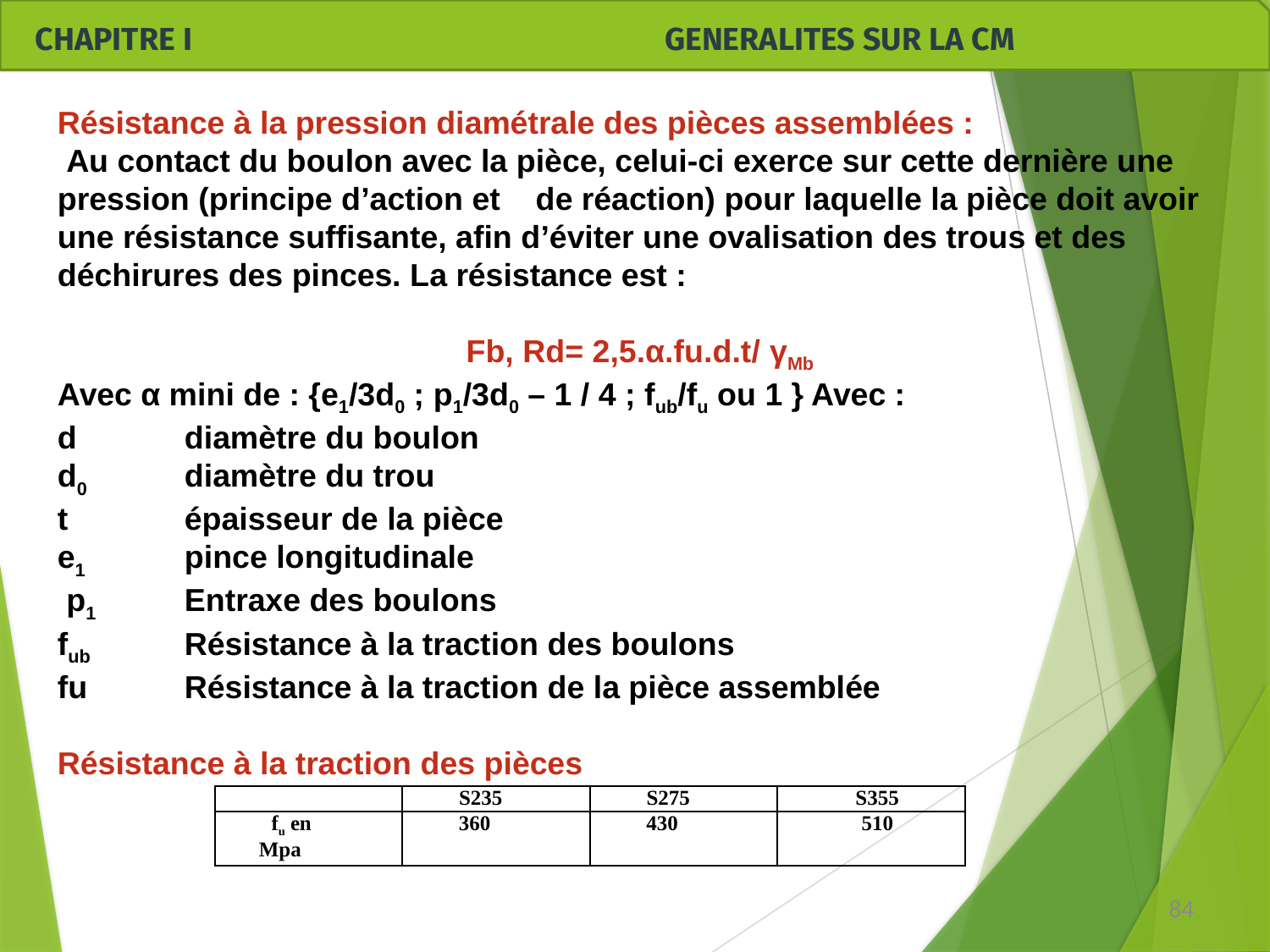

CHAPITRE I                                                              GENERALITES SUR LA CM

Résistance à la pression diamétrale des pièces assemblées :
 Au contact du boulon avec la pièce, celui-ci exerce sur cette dernière une pression (principe d’action et    de réaction) pour laquelle la pièce doit avoir une résistance suffisante, afin d’éviter une ovalisation des trous et des déchirures des pinces. La résistance est :

Fb, Rd= 2,5.α.fu.d.t/ γMb
Avec α mini de : {e1/3d0 ; p1/3d0 – 1 / 4 ; fub/fu ou 1 } Avec :
d	diamètre du boulon
d0	diamètre du trou
t	épaisseur de la pièce
e1	pince longitudinale
 p1	Entraxe des boulons
fub	Résistance à la traction des boulons
fu	Résistance à la traction de la pièce assemblée

Résistance à la traction des pièces

|  | S235 | S275 | S355 |
| --- | --- | --- | --- |
| fu en Mpa | 360 | 430 | 510 |
84